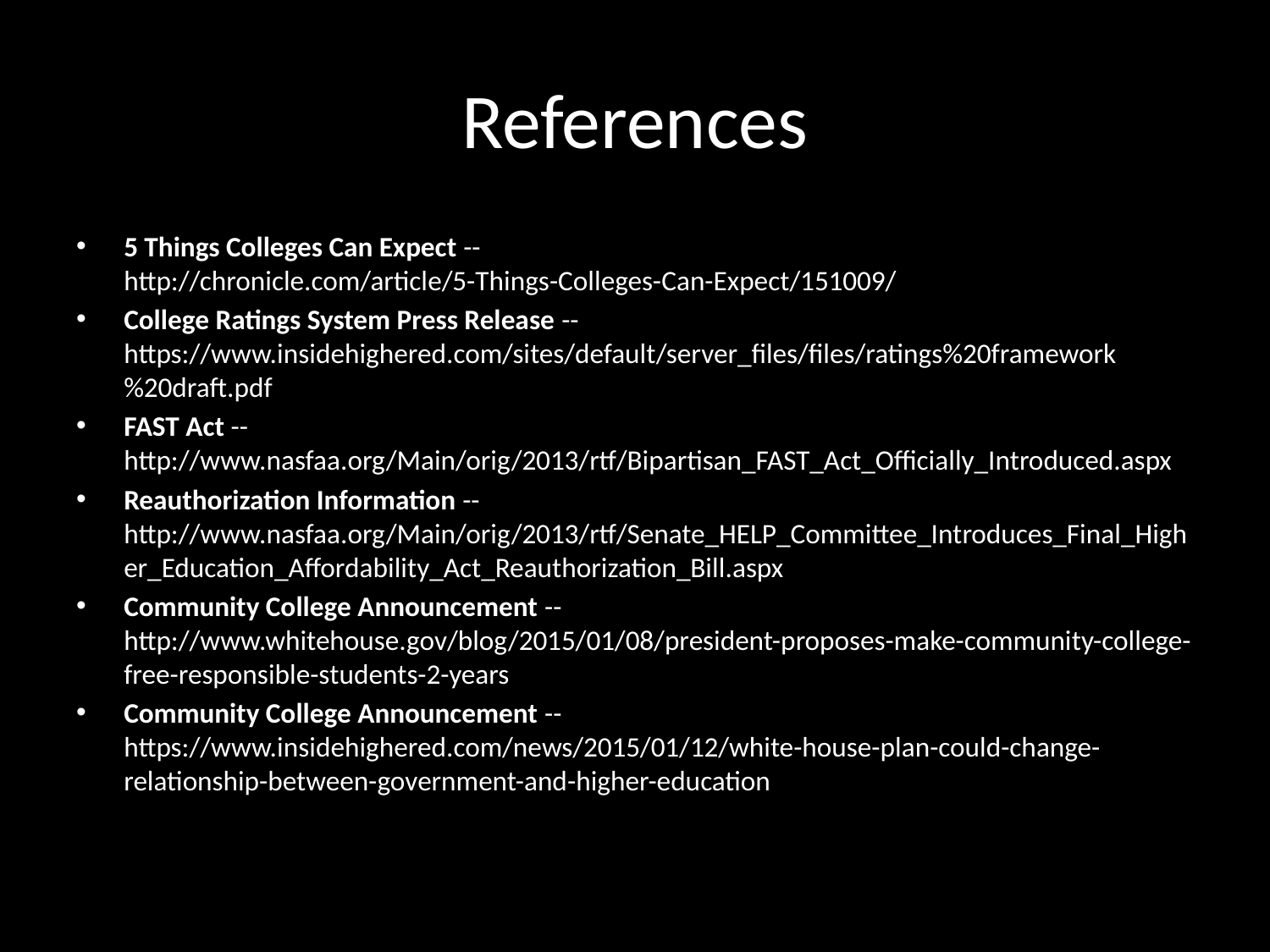

# References
5 Things Colleges Can Expect -- http://chronicle.com/article/5-Things-Colleges-Can-Expect/151009/
College Ratings System Press Release -- https://www.insidehighered.com/sites/default/server_files/files/ratings%20framework%20draft.pdf
FAST Act -- http://www.nasfaa.org/Main/orig/2013/rtf/Bipartisan_FAST_Act_Officially_Introduced.aspx
Reauthorization Information -- http://www.nasfaa.org/Main/orig/2013/rtf/Senate_HELP_Committee_Introduces_Final_Higher_Education_Affordability_Act_Reauthorization_Bill.aspx
Community College Announcement -- http://www.whitehouse.gov/blog/2015/01/08/president-proposes-make-community-college-free-responsible-students-2-years
Community College Announcement -- https://www.insidehighered.com/news/2015/01/12/white-house-plan-could-change-relationship-between-government-and-higher-education